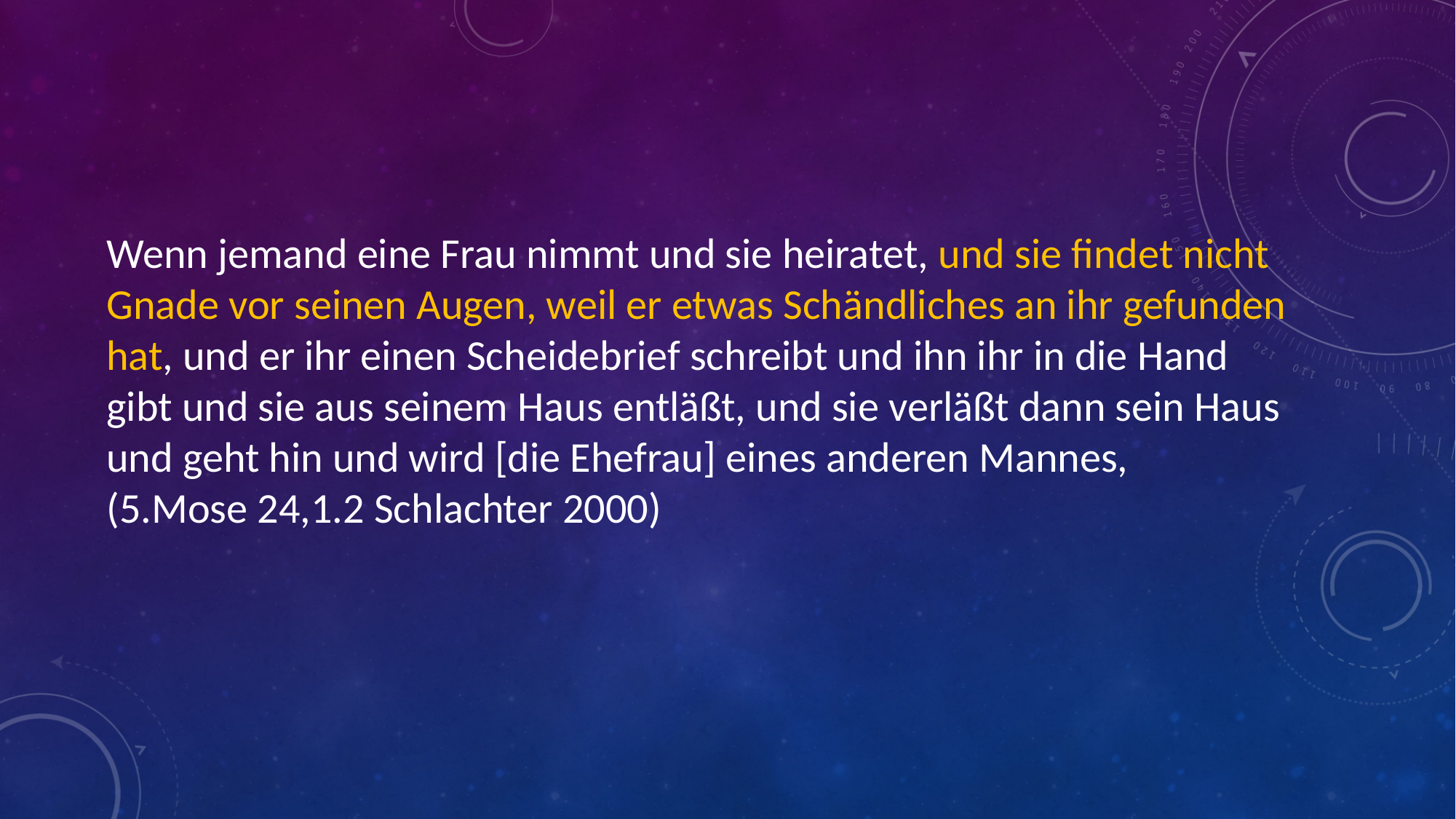

# Wenn jemand eine Frau nimmt und sie heiratet, und sie findet nicht Gnade vor seinen Augen, weil er etwas Schändliches an ihr gefunden hat, und er ihr einen Scheidebrief schreibt und ihn ihr in die Hand gibt und sie aus seinem Haus entläßt, und sie verläßt dann sein Haus und geht hin und wird [die Ehefrau] eines anderen Mannes, (5.Mose 24,1.2 Schlachter 2000)